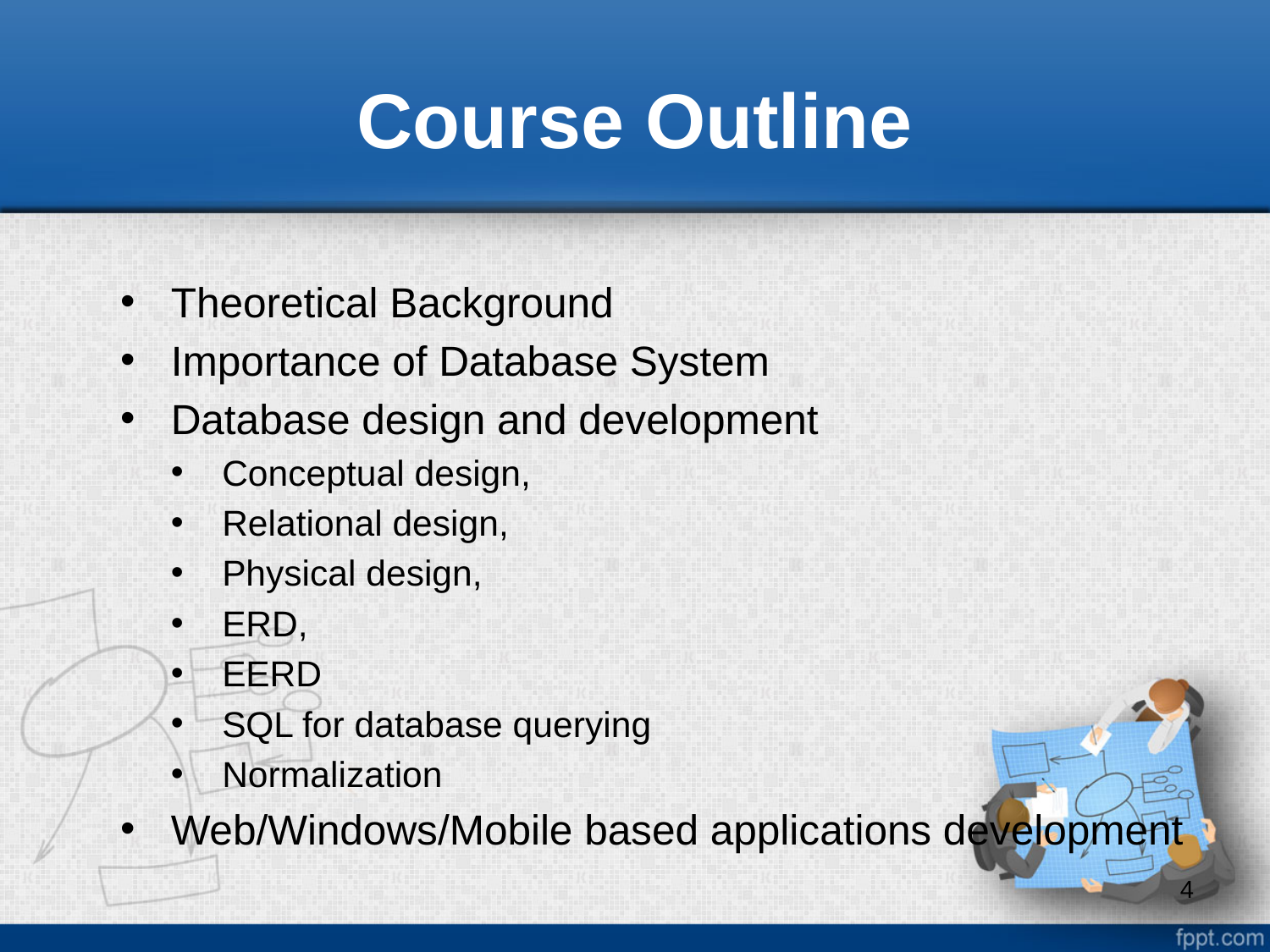

# Course Outline
Theoretical Background
Importance of Database System
Database design and development
Conceptual design,
Relational design,
Physical design,
ERD,
EERD
SQL for database querying
Normalization
Web/Windows/Mobile based applications development

4